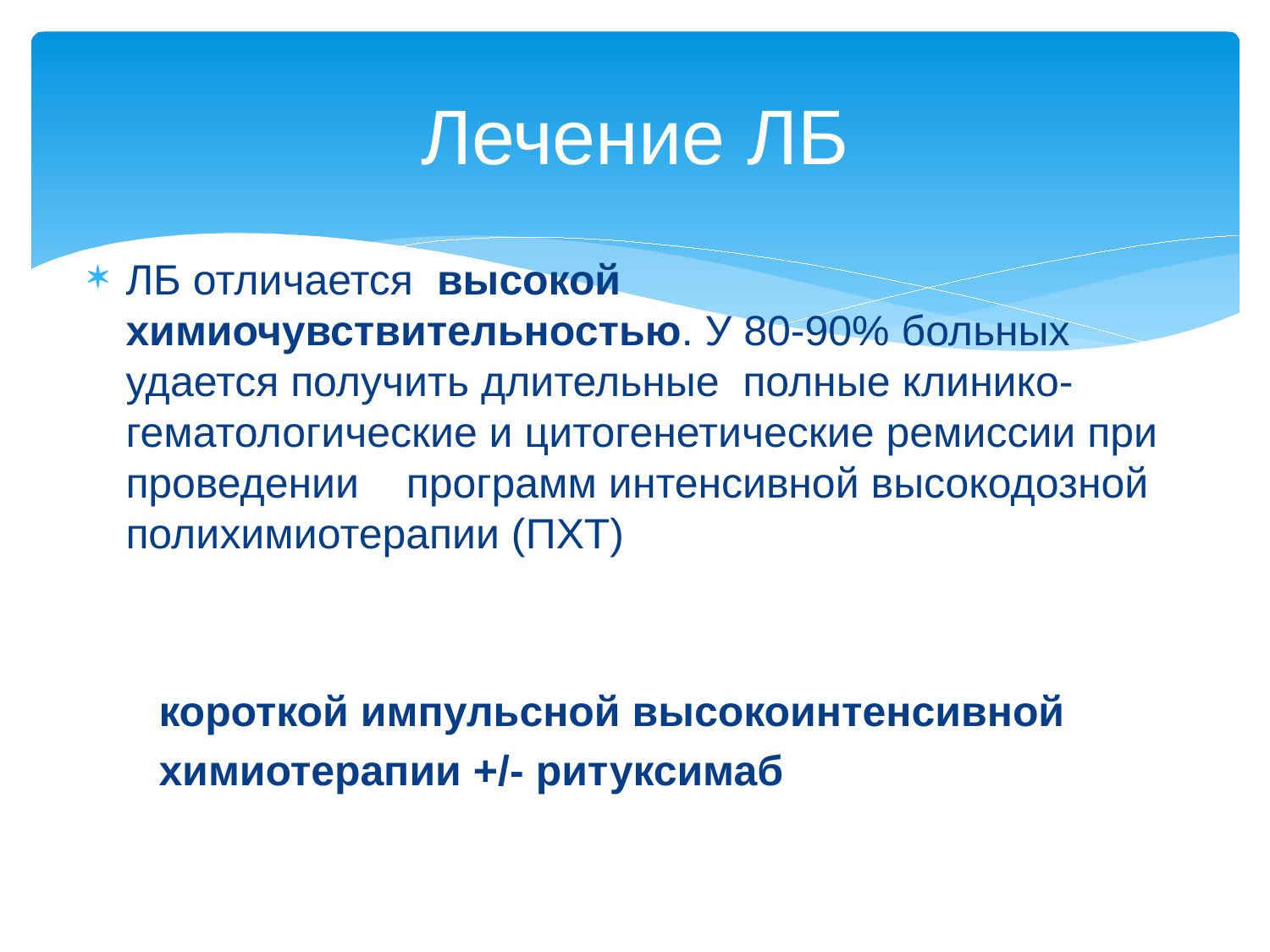

# Лечение ЛБ
ЛБ отличается  высокой химиочувствительностью. У 80-90% больных удается получить длительные  полные клинико-гематологические и цитогенетические ремиссии при проведении    программ интенсивной высокодозной полихимиотерапии (ПХТ)

      короткой импульсной высокоинтенсивной
      химиотерапии +/- ритуксимаб